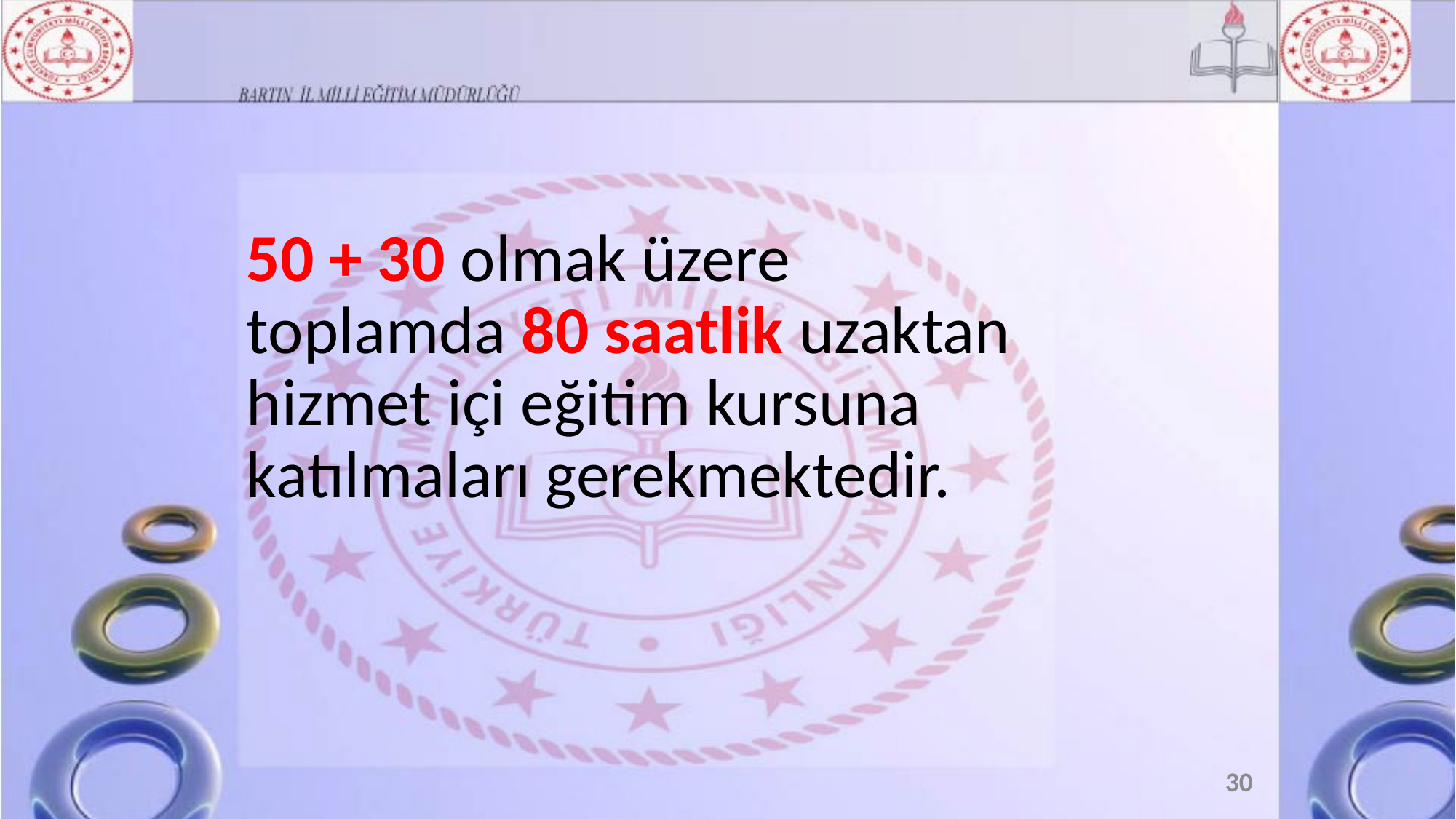

50 + 30 olmak üzere toplamda 80 saatlik uzaktan hizmet içi eğitim kursuna katılmaları gerekmektedir.
30